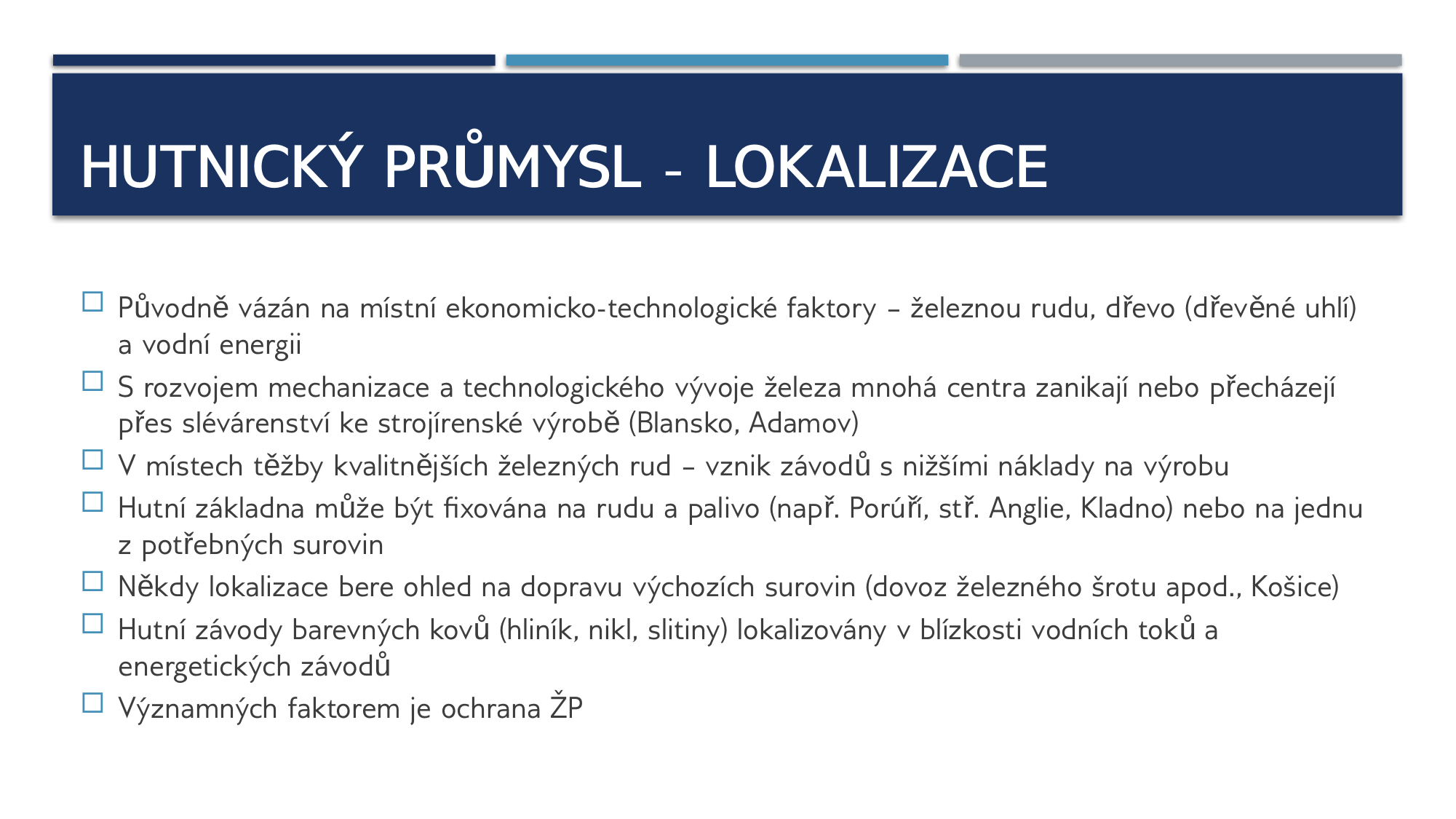

# Hutnický průmysl - lokalizace
Původně vázán na místní ekonomicko-technologické faktory – železnou rudu, dřevo (dřevěné uhlí) a vodní energii
S rozvojem mechanizace a technologického vývoje železa mnohá centra zanikají nebo přecházejí přes slévárenství ke strojírenské výrobě (Blansko, Adamov)
V místech těžby kvalitnějších železných rud – vznik závodů s nižšími náklady na výrobu
Hutní základna může být fixována na rudu a palivo (např. Porúří, stř. Anglie, Kladno) nebo na jednu z potřebných surovin
Někdy lokalizace bere ohled na dopravu výchozích surovin (dovoz železného šrotu apod., Košice)
Hutní závody barevných kovů (hliník, nikl, slitiny) lokalizovány v blízkosti vodních toků a energetických závodů
Významných faktorem je ochrana ŽP